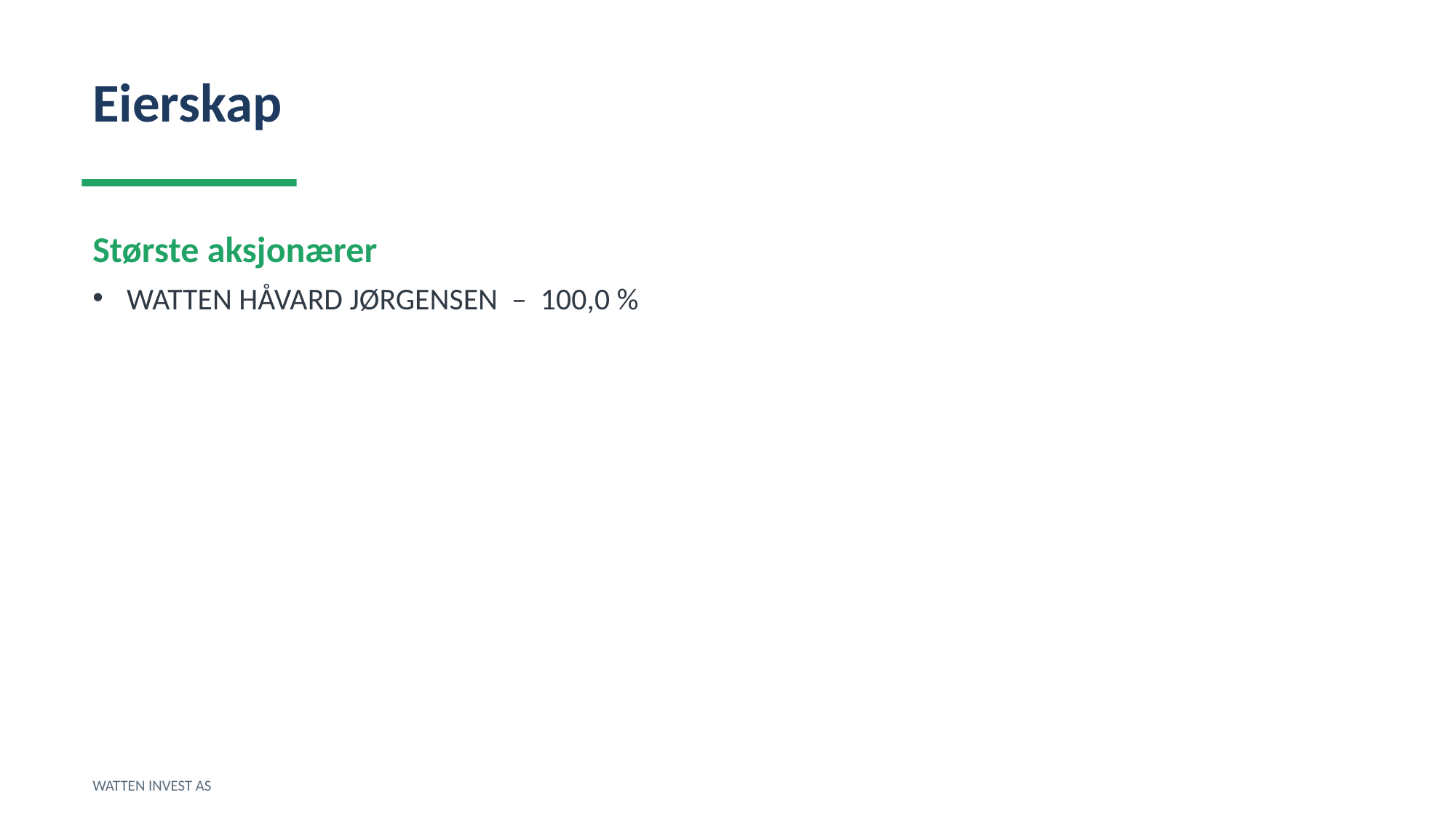

Eierskap

Største aksjonærer
WATTEN HÅVARD JØRGENSEN  –  100,0 %
WATTEN INVEST AS